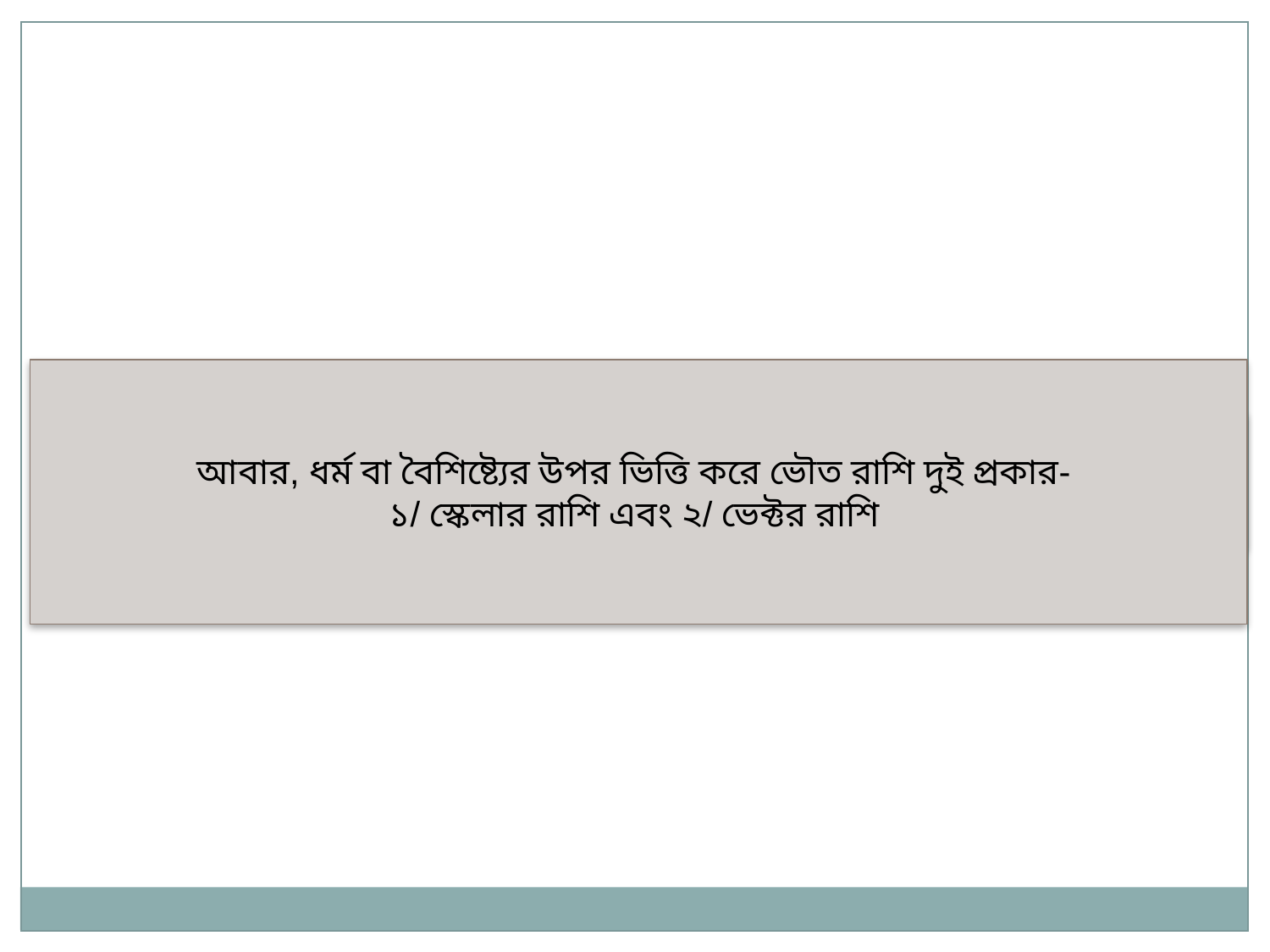

আবার, ধর্ম বা বৈশিষ্ট্যের উপর ভিত্তি করে ভৌত রাশি দুই প্রকার-
 ১/ স্কেলার রাশি এবং ২/ ভেক্টর রাশি
নির্ভরশীলতার উপর ভিত্তি করে ভৌত রাশি দুই প্রকার-
 ১/ মৌলিক রাশি এবং ২/ যৌগিক রাশি
ভৌত বিজ্ঞানে যা কিছু পরিমাপ করা যায়, তাকে ভৌত রাশি বলে।